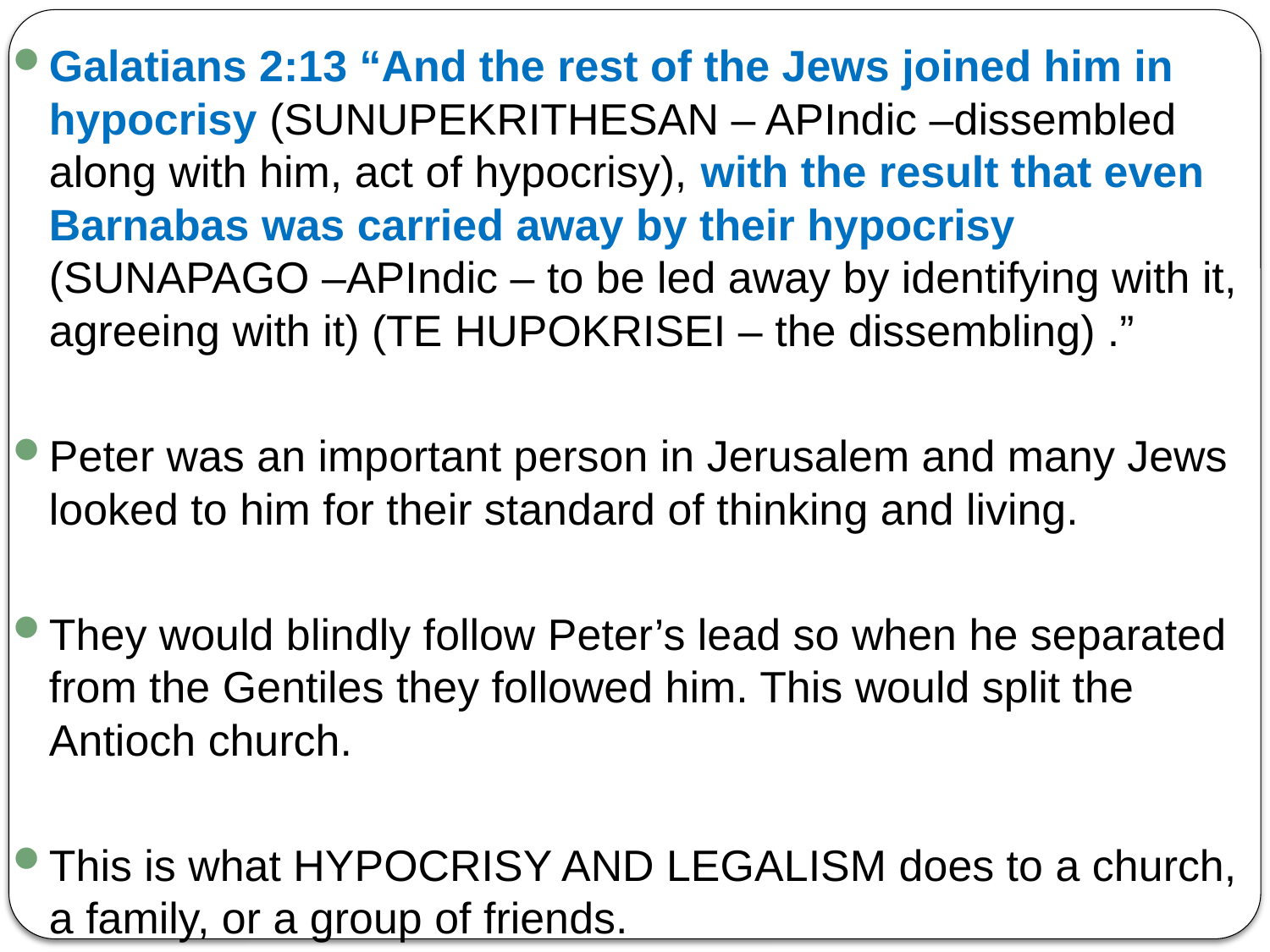

Galatians 2:13 “And the rest of the Jews joined him in hypocrisy (SUNUPEKRITHESAN – APIndic –dissembled along with him, act of hypocrisy), with the result that even Barnabas was carried away by their hypocrisy (SUNAPAGO –APIndic – to be led away by identifying with it, agreeing with it) (TE HUPOKRISEI – the dissembling) .”

Peter was an important person in Jerusalem and many Jews looked to him for their standard of thinking and living.

They would blindly follow Peter’s lead so when he separated from the Gentiles they followed him. This would split the Antioch church.

This is what HYPOCRISY AND LEGALISM does to a church, a family, or a group of friends.